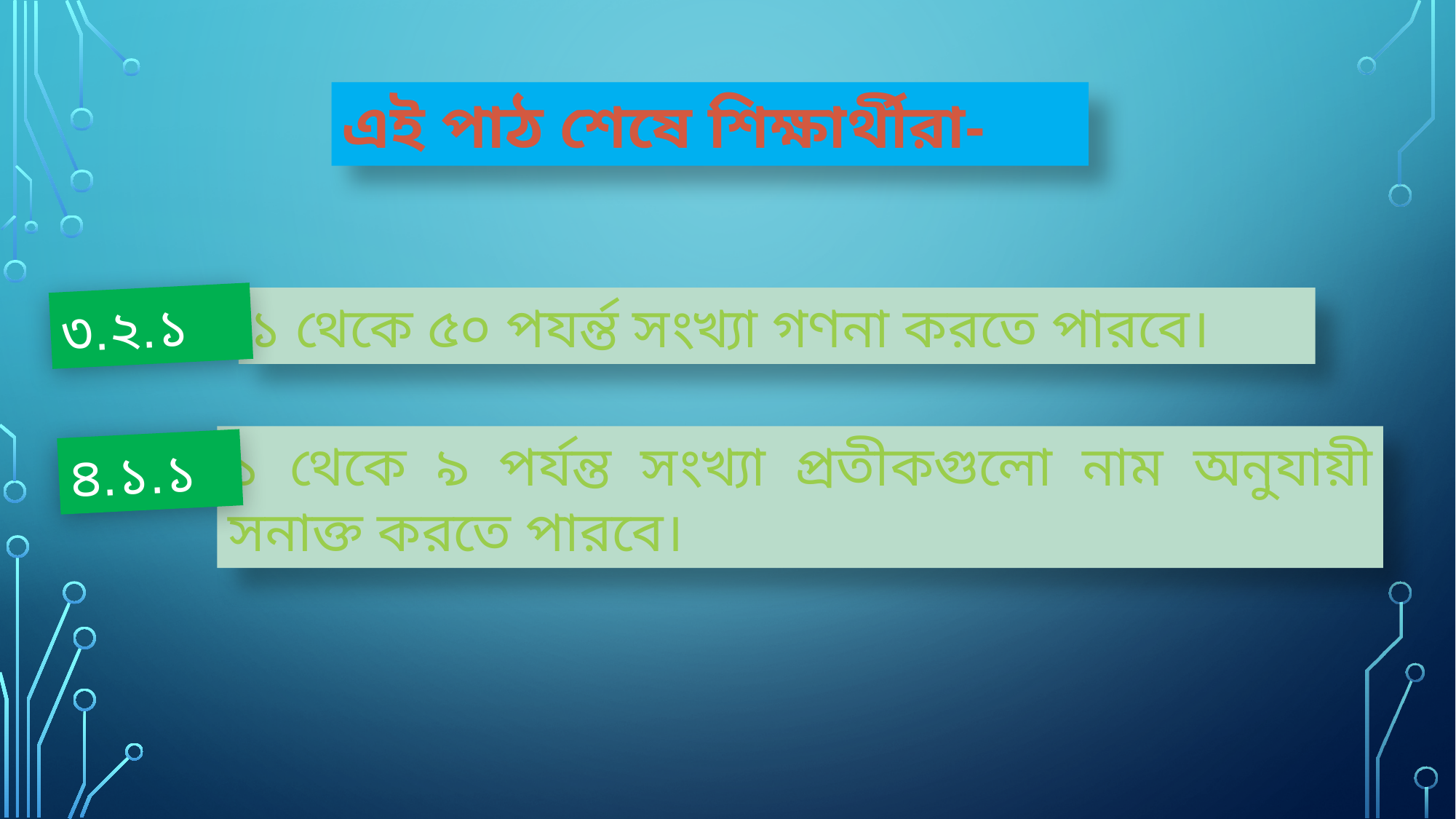

এই পাঠ শেষে শিক্ষার্থীরা-
১ থেকে ৫০ পযর্ন্ত সংখ্যা গণনা করতে পারবে।
৩.২.১
১ থেকে ৯ পর্যন্ত সংখ্যা প্রতীকগুলো নাম অনুযায়ী সনাক্ত করতে পারবে।
৪.১.১